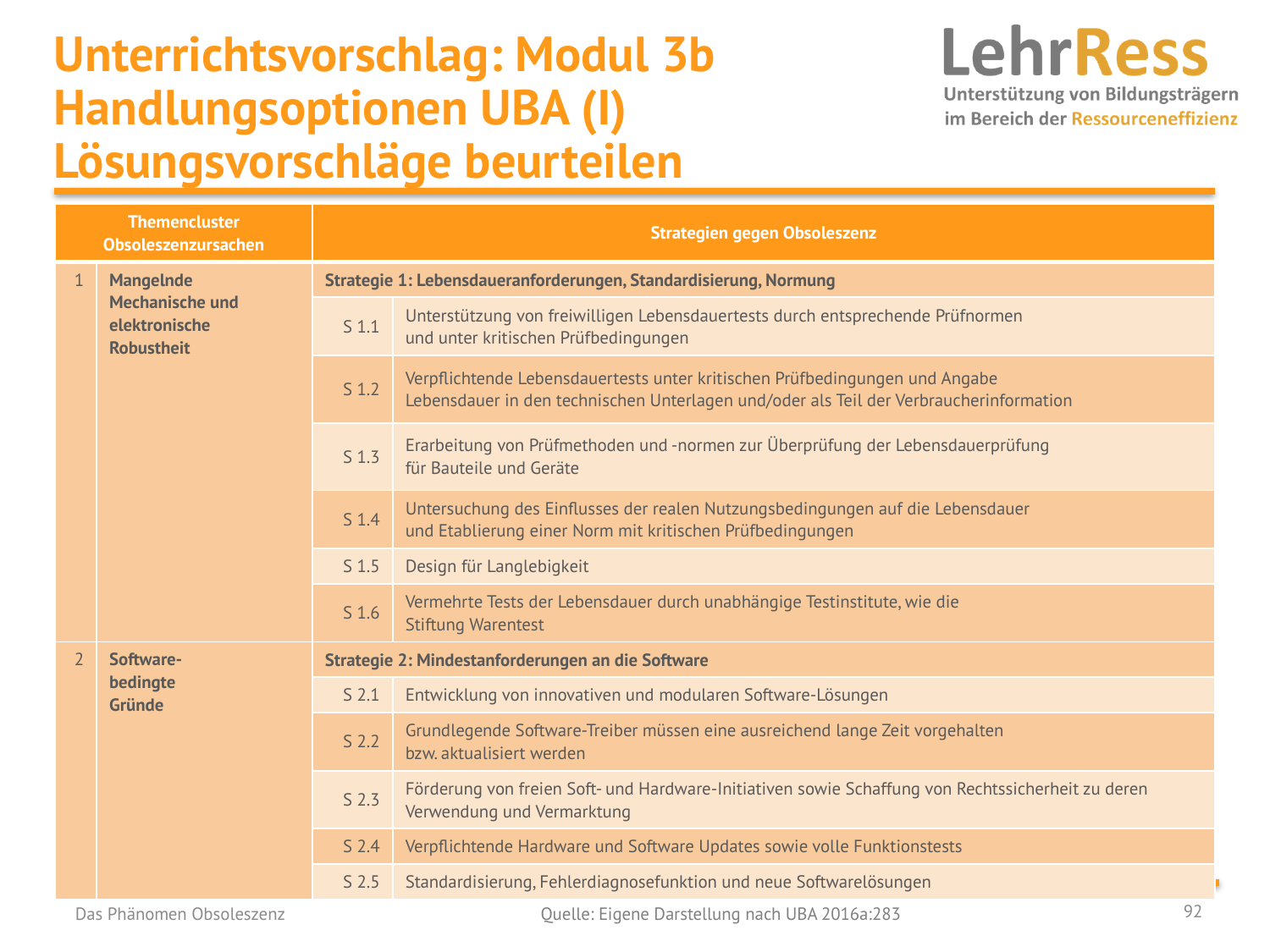

# Unterrichtsvorschlag: Modul 3b Handlungsoptionen UBA (I) Lösungsvorschläge beurteilen
| Themencluster Obsoleszenzursachen |  | Strategien gegen Obsoleszenz |  |
| --- | --- | --- | --- |
| 1 | Mangelnde Mechanische und elektronische Robustheit | Strategie 1: Lebensdaueranforderungen, Standardisierung, Normung |  |
|  |  | S 1.1 | Unterstützung von freiwilligen Lebensdauertests durch entsprechende Prüfnormen und unter kritischen Prüfbedingungen |
|  |  | S 1.2 | Verpflichtende Lebensdauertests unter kritischen Prüfbedingungen und Angabe Lebensdauer in den technischen Unterlagen und/oder als Teil der Verbraucherinformation |
|  |  | S 1.3 | Erarbeitung von Prüfmethoden und -normen zur Überprüfung der Lebensdauerprüfung für Bauteile und Geräte |
|  |  | S 1.4 | Untersuchung des Einflusses der realen Nutzungsbedingungen auf die Lebensdauer und Etablierung einer Norm mit kritischen Prüfbedingungen |
|  |  | S 1.5 | Design für Langlebigkeit |
|  |  | S 1.6 | Vermehrte Tests der Lebensdauer durch unabhängige Testinstitute, wie die Stiftung Warentest |
| 2 | Software- bedingte Gründe | Strategie 2: Mindestanforderungen an die Software |  |
|  |  | S 2.1 | Entwicklung von innovativen und modularen Software-Lösungen |
|  |  | S 2.2 | Grundlegende Software-Treiber müssen eine ausreichend lange Zeit vorgehalten bzw. aktualisiert werden |
|  |  | S 2.3 | Förderung von freien Soft- und Hardware-Initiativen sowie Schaffung von Rechtssicherheit zu deren Verwendung und Vermarktung |
|  |  | S 2.4 | Verpflichtende Hardware und Software Updates sowie volle Funktionstests |
|  |  | S 2.5 | Standardisierung, Fehlerdiagnosefunktion und neue Softwarelösungen |
92
Das Phänomen Obsoleszenz
Quelle: Eigene Darstellung nach UBA 2016a:283